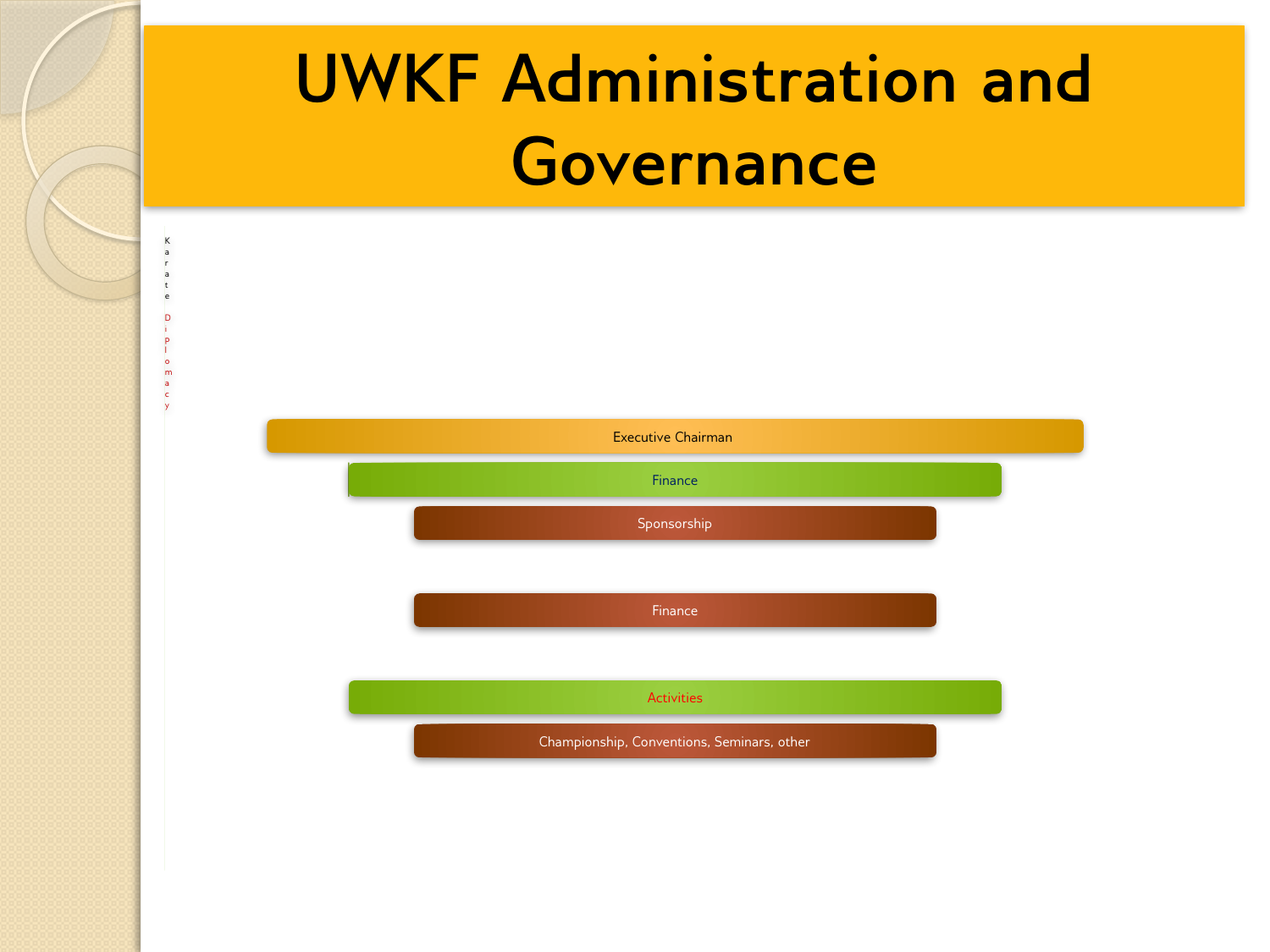

UWKF Administration and Governance
Executive Chairman
Finance
Sponsorship
Finance
Activities
Championship, Conventions, Seminars, other
Karate Diplomacy